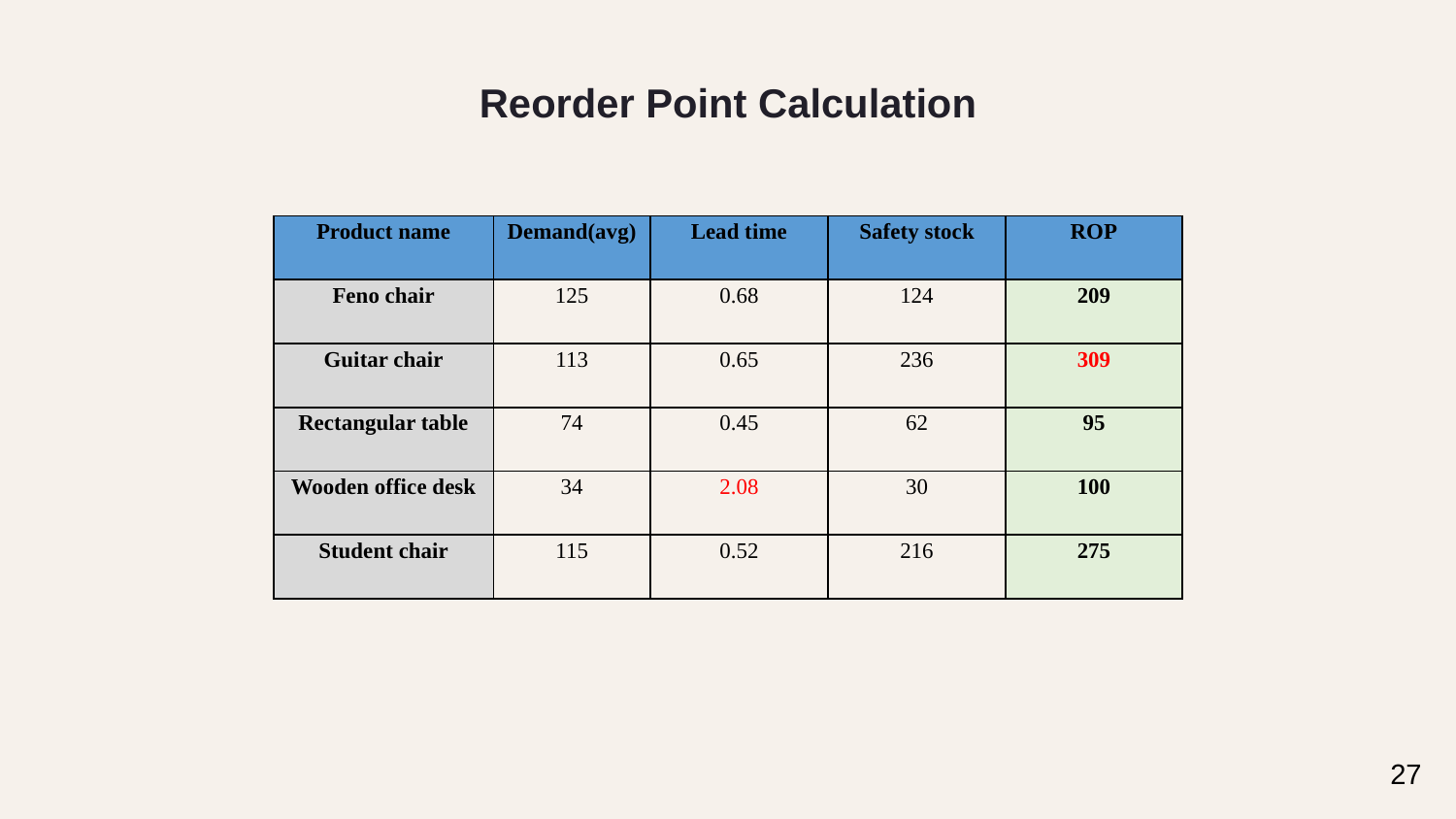

# Reorder Point Calculation
| Product name | Demand(avg) | Lead time | Safety stock | ROP |
| --- | --- | --- | --- | --- |
| Feno chair | 125 | 0.68 | 124 | 209 |
| Guitar chair | 113 | 0.65 | 236 | 309 |
| Rectangular table | 74 | 0.45 | 62 | 95 |
| Wooden office desk | 34 | 2.08 | 30 | 100 |
| Student chair | 115 | 0.52 | 216 | 275 |
27